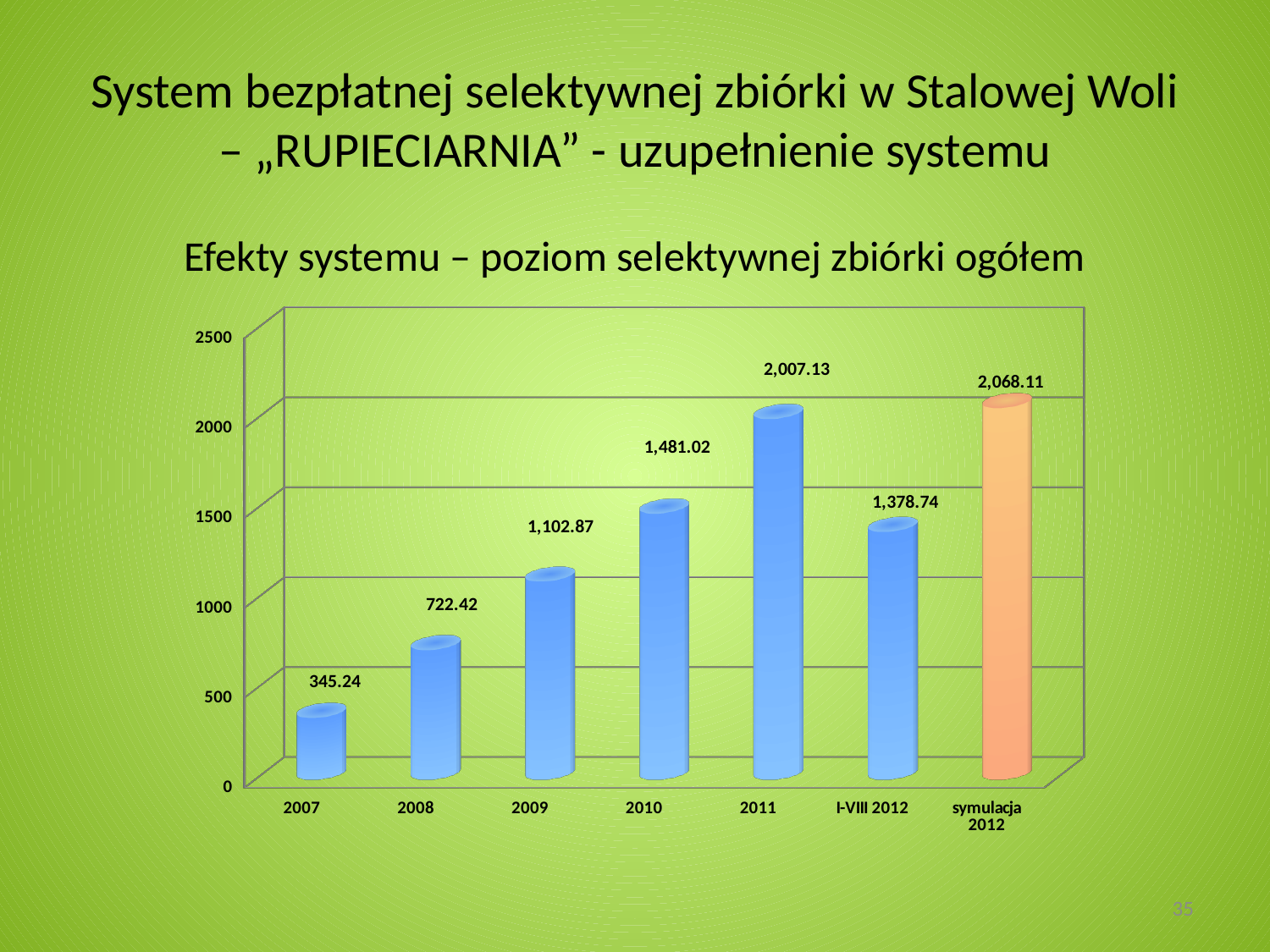

# System bezpłatnej selektywnej zbiórki w Stalowej Woli – „RUPIECIARNIA” - uzupełnienie systemu
Efekty systemu – poziom selektywnej zbiórki ogółem

[unsupported chart]

35